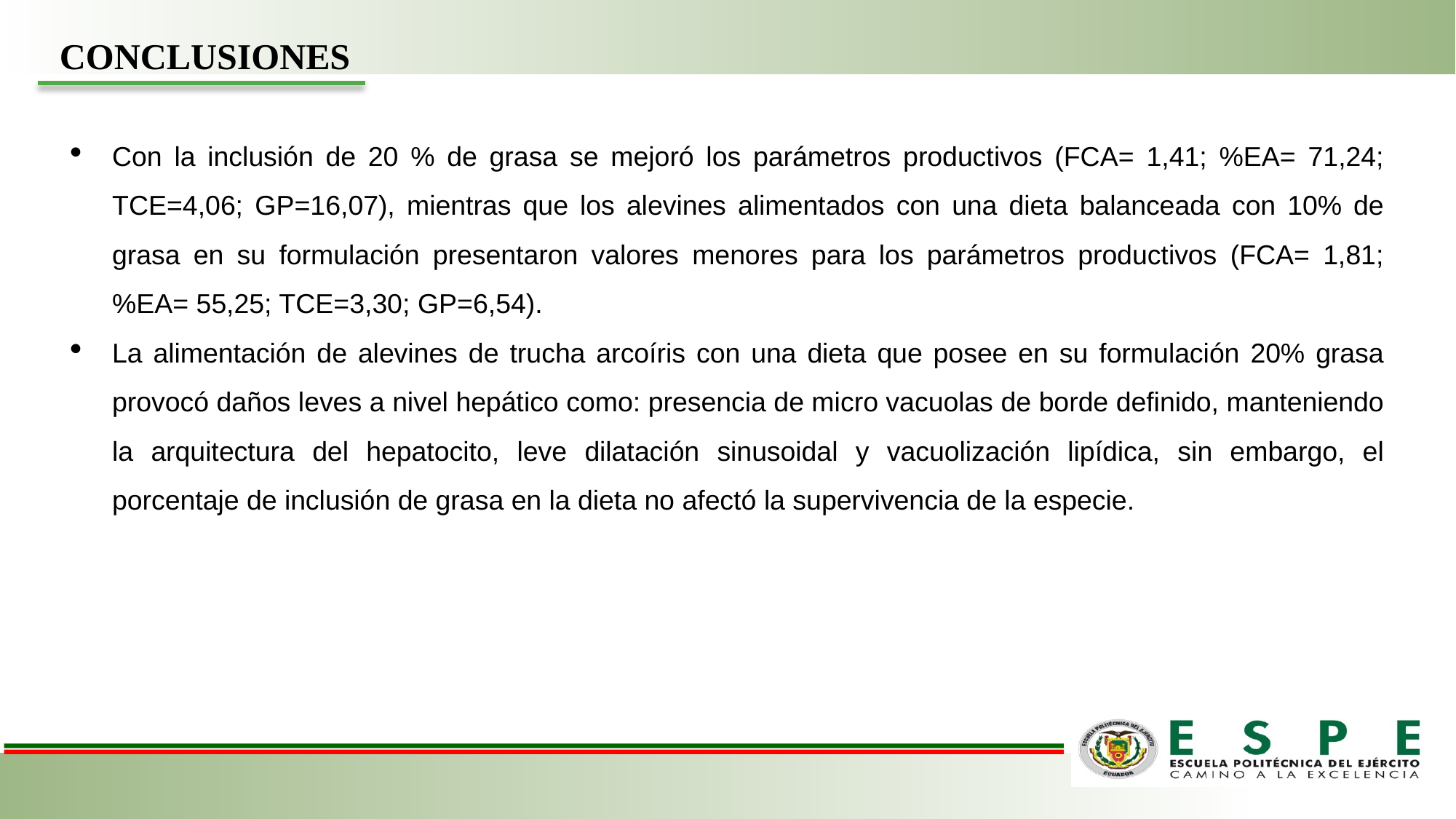

CONCLUSIONES
Con la inclusión de 20 % de grasa se mejoró los parámetros productivos (FCA= 1,41; %EA= 71,24; TCE=4,06; GP=16,07), mientras que los alevines alimentados con una dieta balanceada con 10% de grasa en su formulación presentaron valores menores para los parámetros productivos (FCA= 1,81; %EA= 55,25; TCE=3,30; GP=6,54).
La alimentación de alevines de trucha arcoíris con una dieta que posee en su formulación 20% grasa provocó daños leves a nivel hepático como: presencia de micro vacuolas de borde definido, manteniendo la arquitectura del hepatocito, leve dilatación sinusoidal y vacuolización lipídica, sin embargo, el porcentaje de inclusión de grasa en la dieta no afectó la supervivencia de la especie.